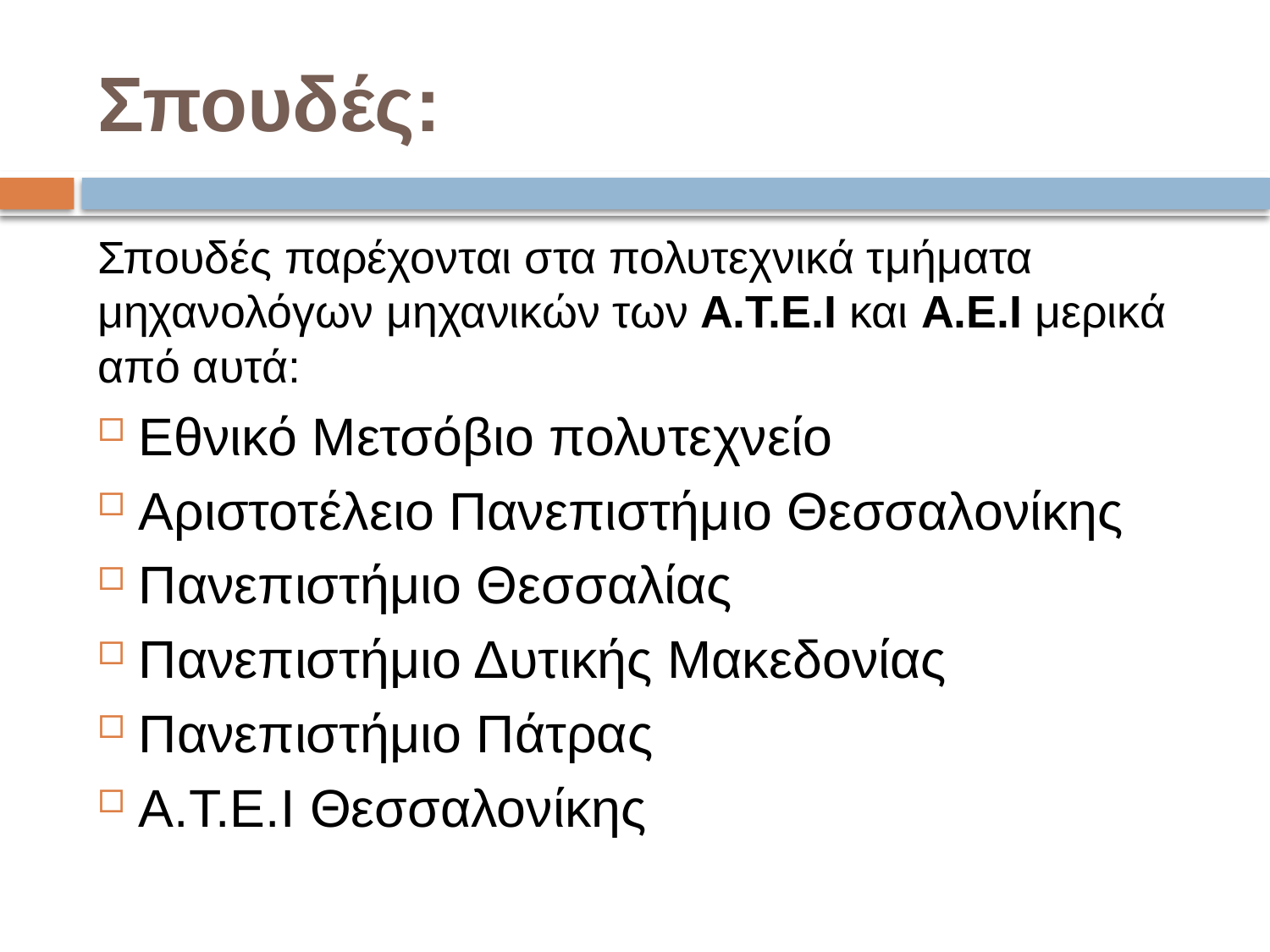

# Σπουδές:
Σπουδές παρέχονται στα πολυτεχνικά τμήματα μηχανολόγων μηχανικών των Α.Τ.Ε.Ι και Α.Ε.Ι μερικά από αυτά:
Εθνικό Μετσόβιο πολυτεχνείο
Αριστοτέλειο Πανεπιστήμιο Θεσσαλονίκης
Πανεπιστήμιο Θεσσαλίας
Πανεπιστήμιο Δυτικής Μακεδονίας
Πανεπιστήμιο Πάτρας
Α.Τ.Ε.Ι Θεσσαλονίκης